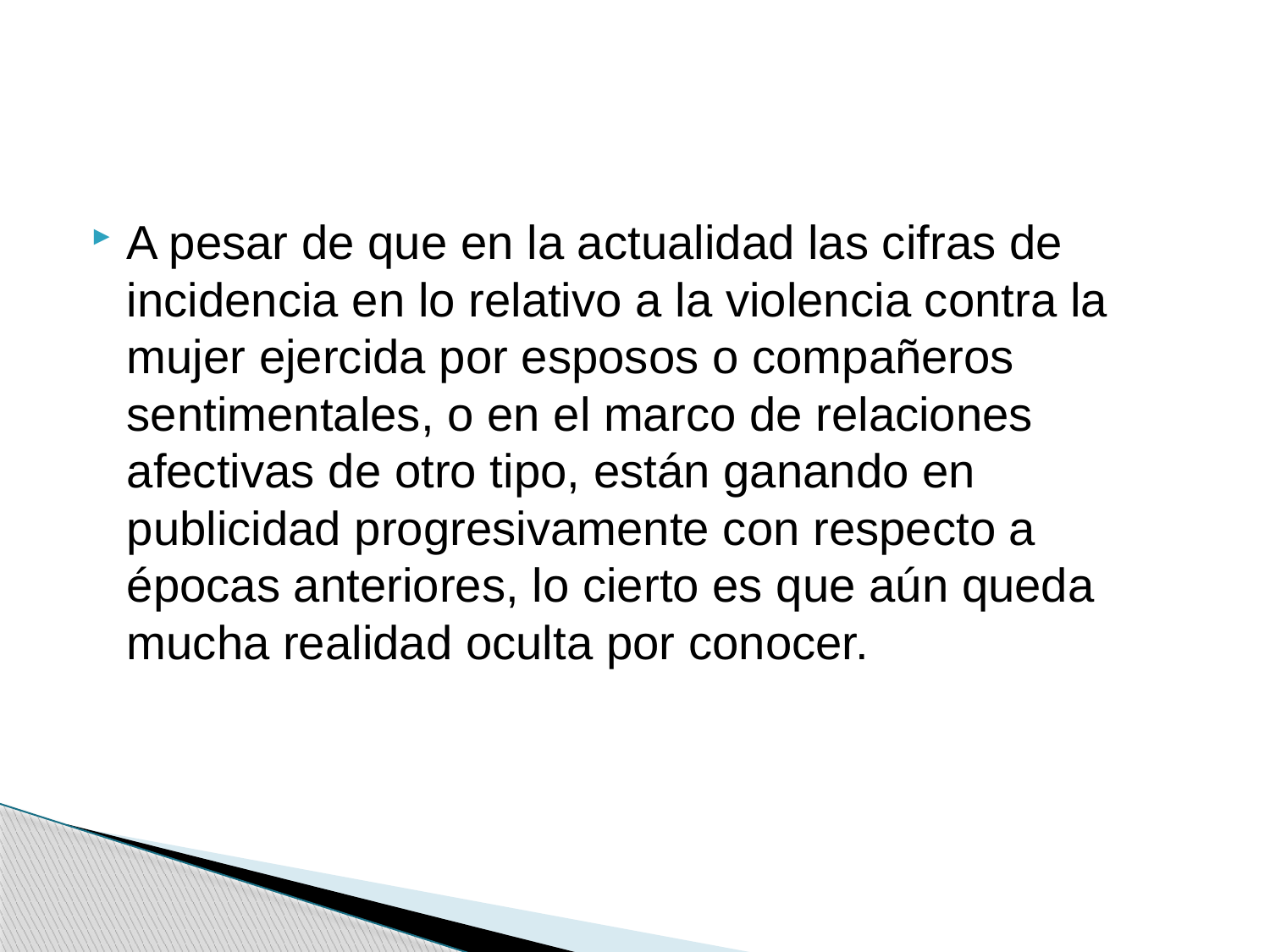

#
A pesar de que en la actualidad las cifras de incidencia en lo relativo a la violencia contra la mujer ejercida por esposos o compañeros sentimentales, o en el marco de relaciones afectivas de otro tipo, están ganando en publicidad progresivamente con respecto a épocas anteriores, lo cierto es que aún queda mucha realidad oculta por conocer.